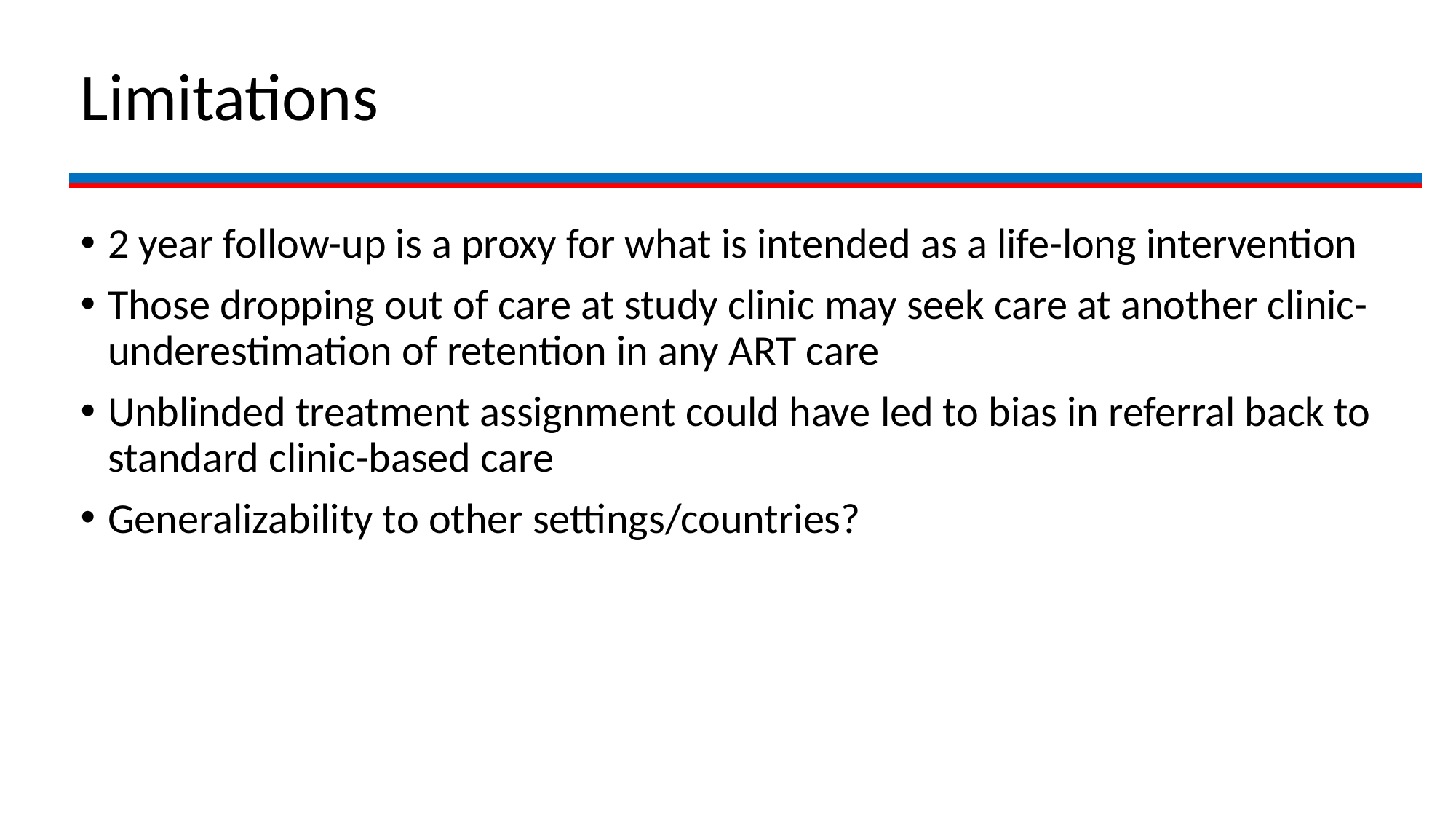

# Limitations
2 year follow-up is a proxy for what is intended as a life-long intervention
Those dropping out of care at study clinic may seek care at another clinic- underestimation of retention in any ART care
Unblinded treatment assignment could have led to bias in referral back to standard clinic-based care
Generalizability to other settings/countries?